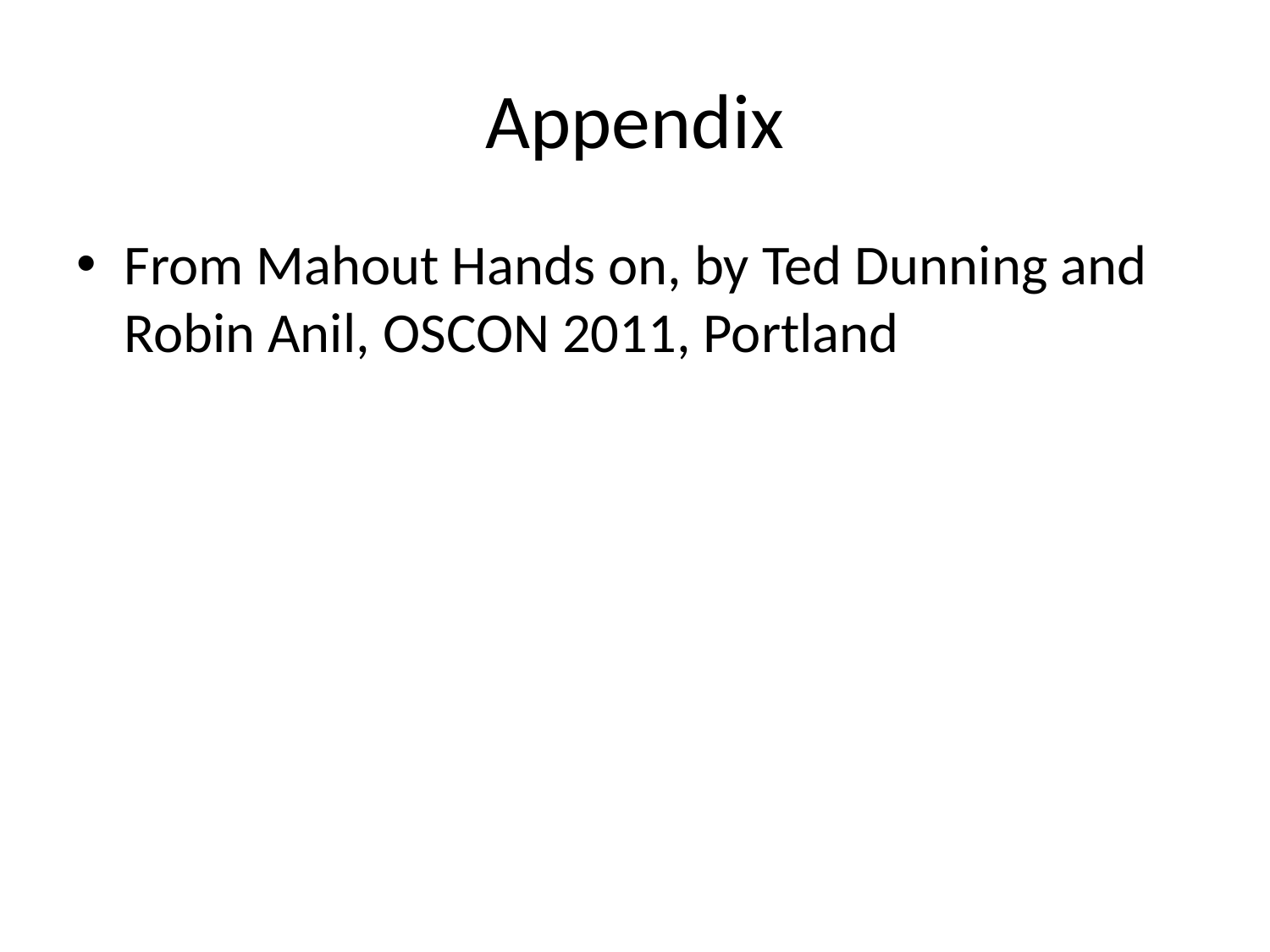

# Appendix
From Mahout Hands on, by Ted Dunning and Robin Anil, OSCON 2011, Portland